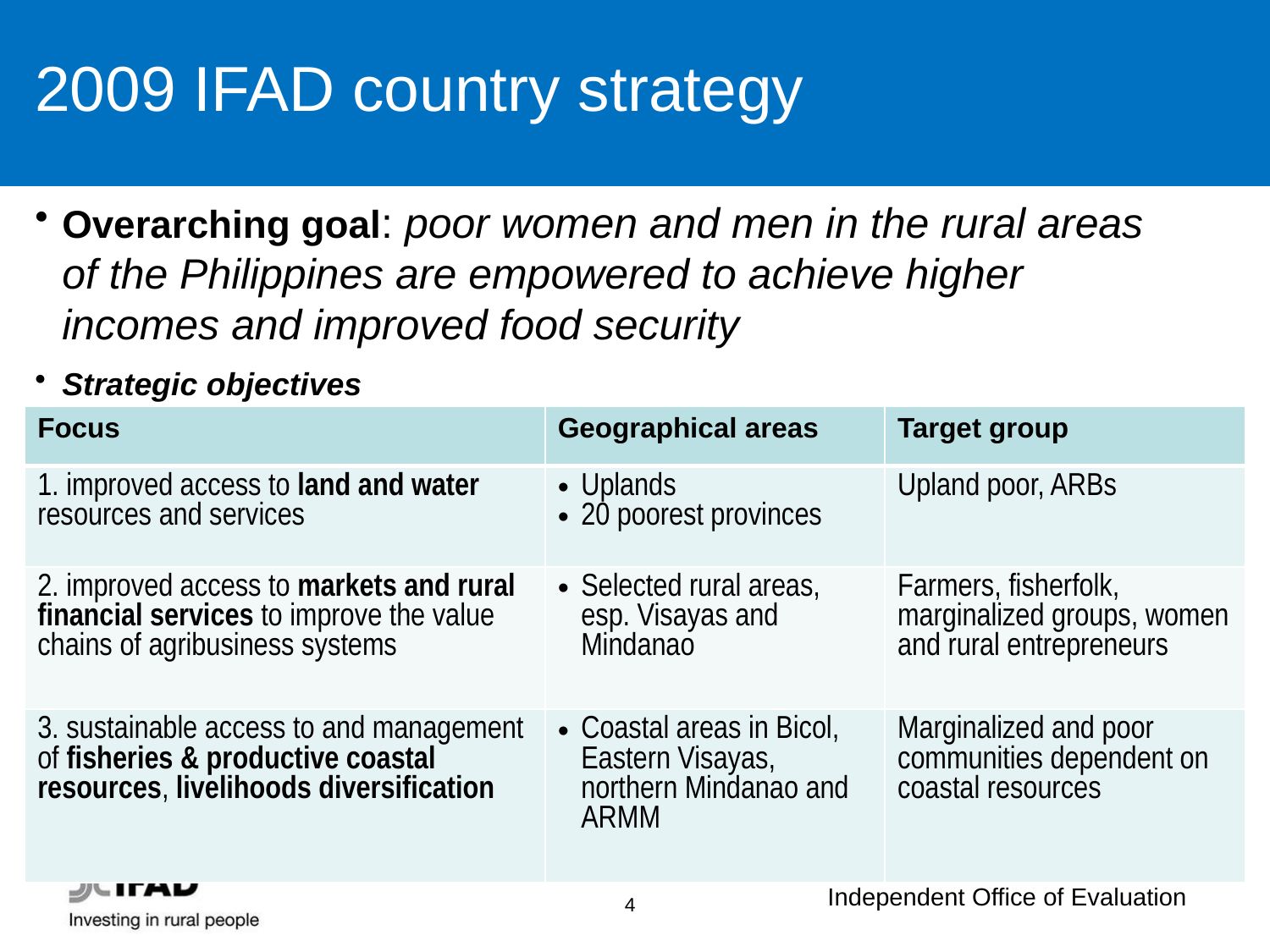

2009 IFAD country strategy
Overarching goal: poor women and men in the rural areas of the Philippines are empowered to achieve higher incomes and improved food security
Strategic objectives

| Focus | Geographical areas | Target group |
| --- | --- | --- |
| 1. improved access to land and water resources and services | Uplands 20 poorest provinces | Upland poor, ARBs |
| 2. improved access to markets and rural financial services to improve the value chains of agribusiness systems | Selected rural areas, esp. Visayas and Mindanao | Farmers, fisherfolk, marginalized groups, women and rural entrepreneurs |
| 3. sustainable access to and management of fisheries & productive coastal resources, livelihoods diversification | Coastal areas in Bicol, Eastern Visayas, northern Mindanao and ARMM | Marginalized and poor communities dependent on coastal resources |
4